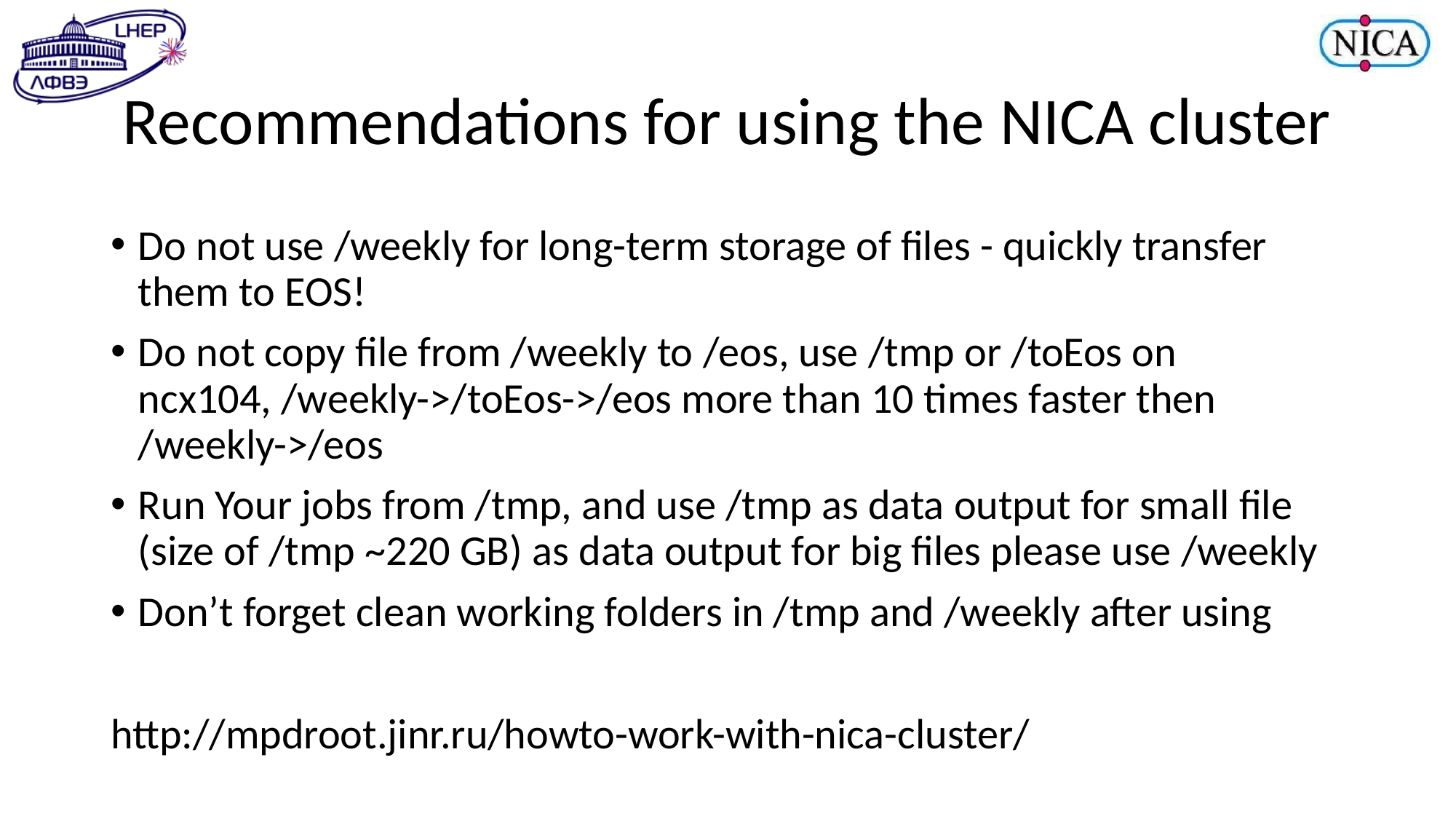

# Recommendations for using the NICA cluster
Do not use /weekly for long-term storage of files - quickly transfer them to EOS!
Do not copy file from /weekly to /eos, use /tmp or /toEos on ncx104, /weekly->/toEos->/eos more than 10 times faster then /weekly->/eos
Run Your jobs from /tmp, and use /tmp as data output for small file (size of /tmp ~220 GB) as data output for big files please use /weekly
Don’t forget clean working folders in /tmp and /weekly after using

http://mpdroot.jinr.ru/howto-work-with-nica-cluster/